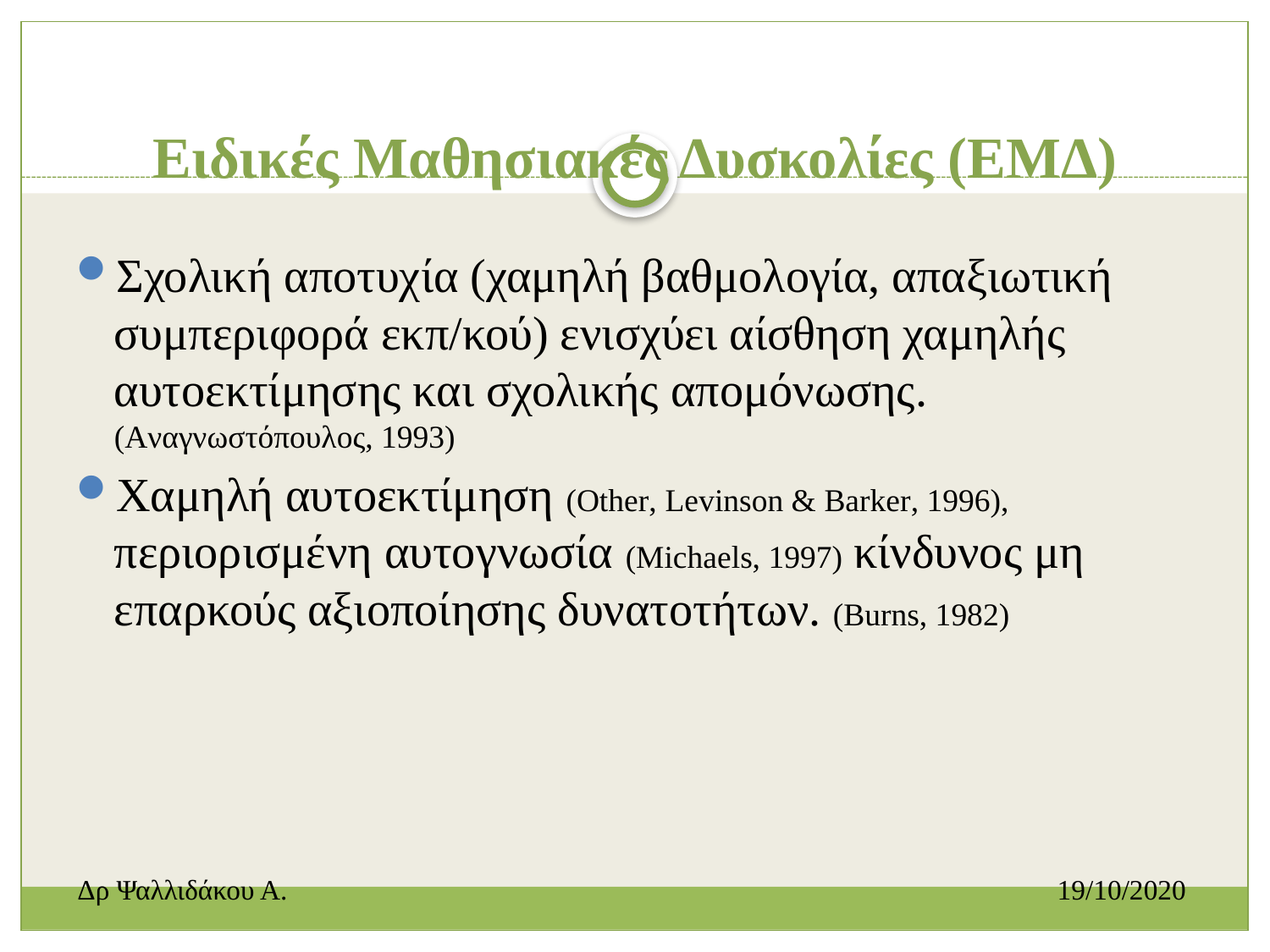

# Ειδικές Μαθησιακές Δυσκολίες (ΕΜΔ)
Σχολική αποτυχία (χαμηλή βαθμολογία, απαξιωτική συμπεριφορά εκπ/κού) ενισχύει αίσθηση χαμηλής αυτοεκτίμησης και σχολικής απομόνωσης. (Aναγνωστόπουλος, 1993)
Χαμηλή αυτοεκτίμηση (Other, Levinson & Barker, 1996), περιορισμένη αυτογνωσία (Michaels, 1997) κίνδυνος μη επαρκούς αξιοποίησης δυνατοτήτων. (Burns, 1982)

Δρ Ψαλλιδάκου Α.						             19/10/2020